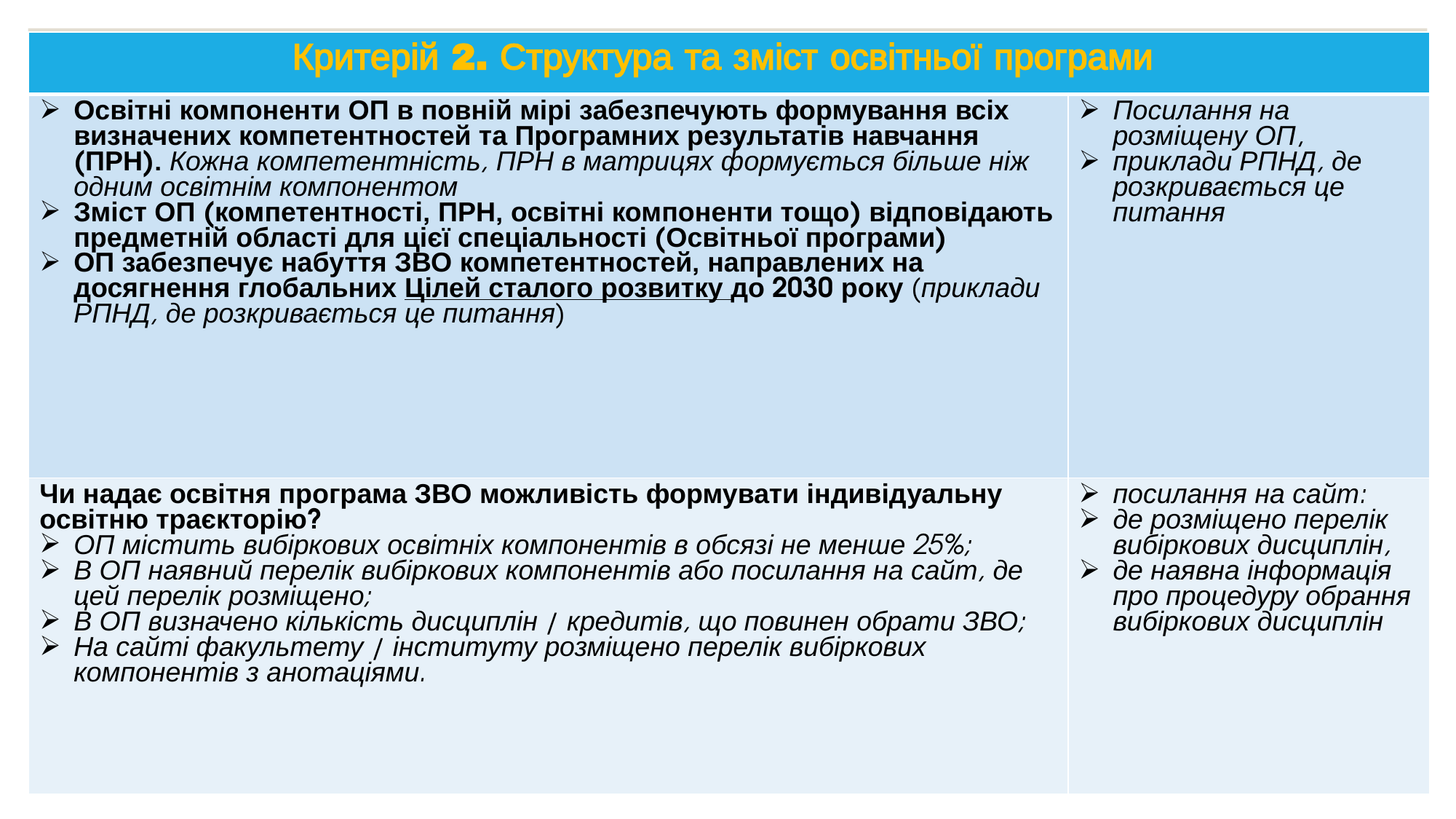

| Критерій 2. Структура та зміст освітньої програми |  |
| --- | --- |
| Освітні компоненти ОП в повній мірі забезпечують формування всіх визначених компетентностей та Програмних результатів навчання (ПРН). Кожна компетентність, ПРН в матрицях формується більше ніж одним освітнім компонентом Зміст ОП (компетентності, ПРН, освітні компоненти тощо) відповідають предметній області для цієї спеціальності (Освітньої програми) ОП забезпечує набуття ЗВО компетентностей, направлених на досягнення глобальних Цілей сталого розвитку до 2030 року (приклади РПНД, де розкривається це питання) | Посилання на розміщену ОП, приклади РПНД, де розкривається це питання |
| Чи надає освітня програма ЗВО можливість формувати індивідуальну освітню траєкторію? ОП містить вибіркових освітніх компонентів в обсязі не менше 25%; В ОП наявний перелік вибіркових компонентів або посилання на сайт, де цей перелік розміщено; В ОП визначено кількість дисциплін / кредитів, що повинен обрати ЗВО; На сайті факультету / інституту розміщено перелік вибіркових компонентів з анотаціями. | посилання на сайт: де розміщено перелік вибіркових дисциплін, де наявна інформація про процедуру обрання вибіркових дисциплін |